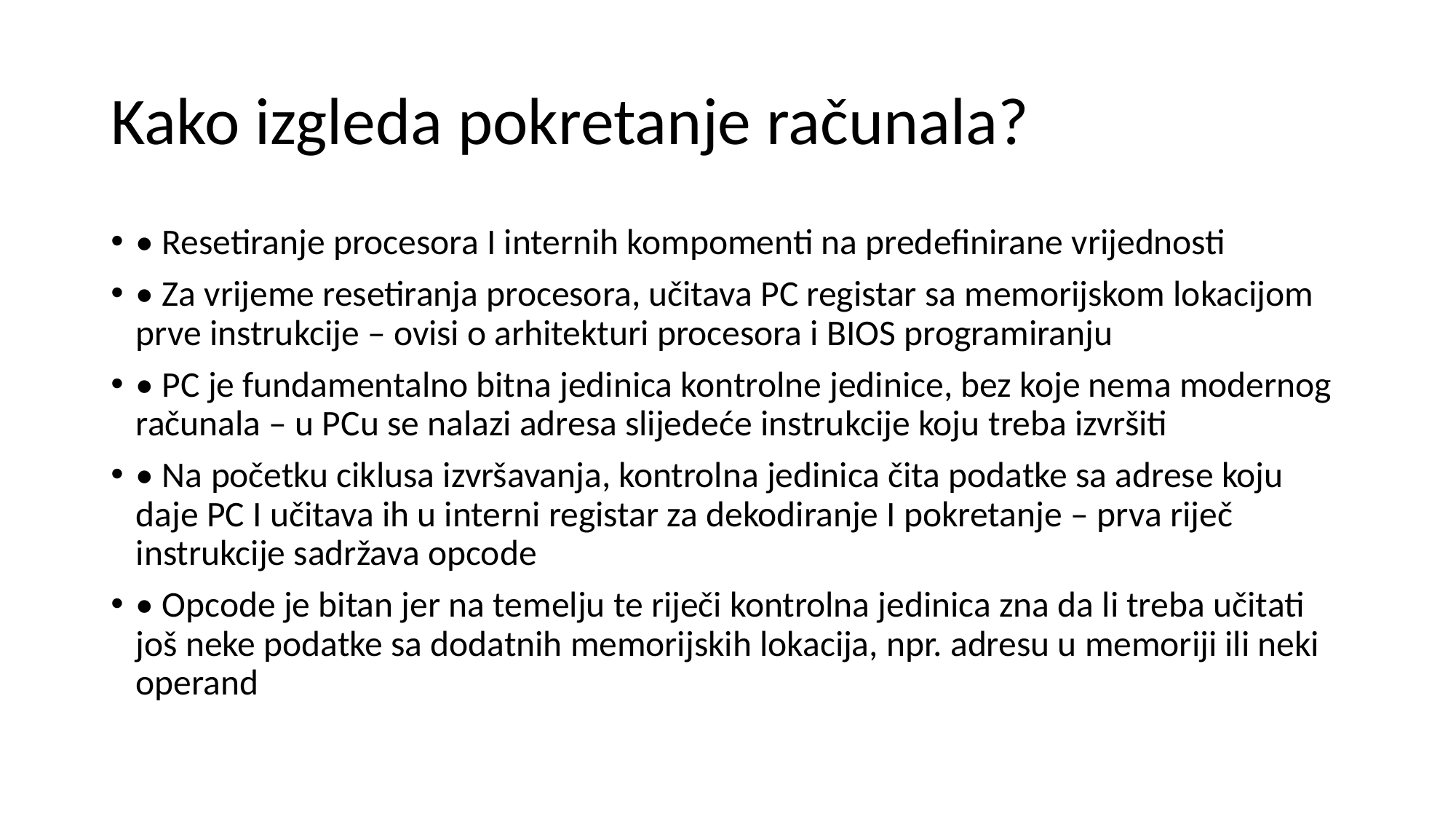

# Kako izgleda pokretanje računala?
• Resetiranje procesora I internih kompomenti na predefinirane vrijednosti
• Za vrijeme resetiranja procesora, učitava PC registar sa memorijskom lokacijom prve instrukcije – ovisi o arhitekturi procesora i BIOS programiranju
• PC je fundamentalno bitna jedinica kontrolne jedinice, bez koje nema modernog računala – u PCu se nalazi adresa slijedeće instrukcije koju treba izvršiti
• Na početku ciklusa izvršavanja, kontrolna jedinica čita podatke sa adrese koju daje PC I učitava ih u interni registar za dekodiranje I pokretanje – prva riječ instrukcije sadržava opcode
• Opcode je bitan jer na temelju te riječi kontrolna jedinica zna da li treba učitati još neke podatke sa dodatnih memorijskih lokacija, npr. adresu u memoriji ili neki operand